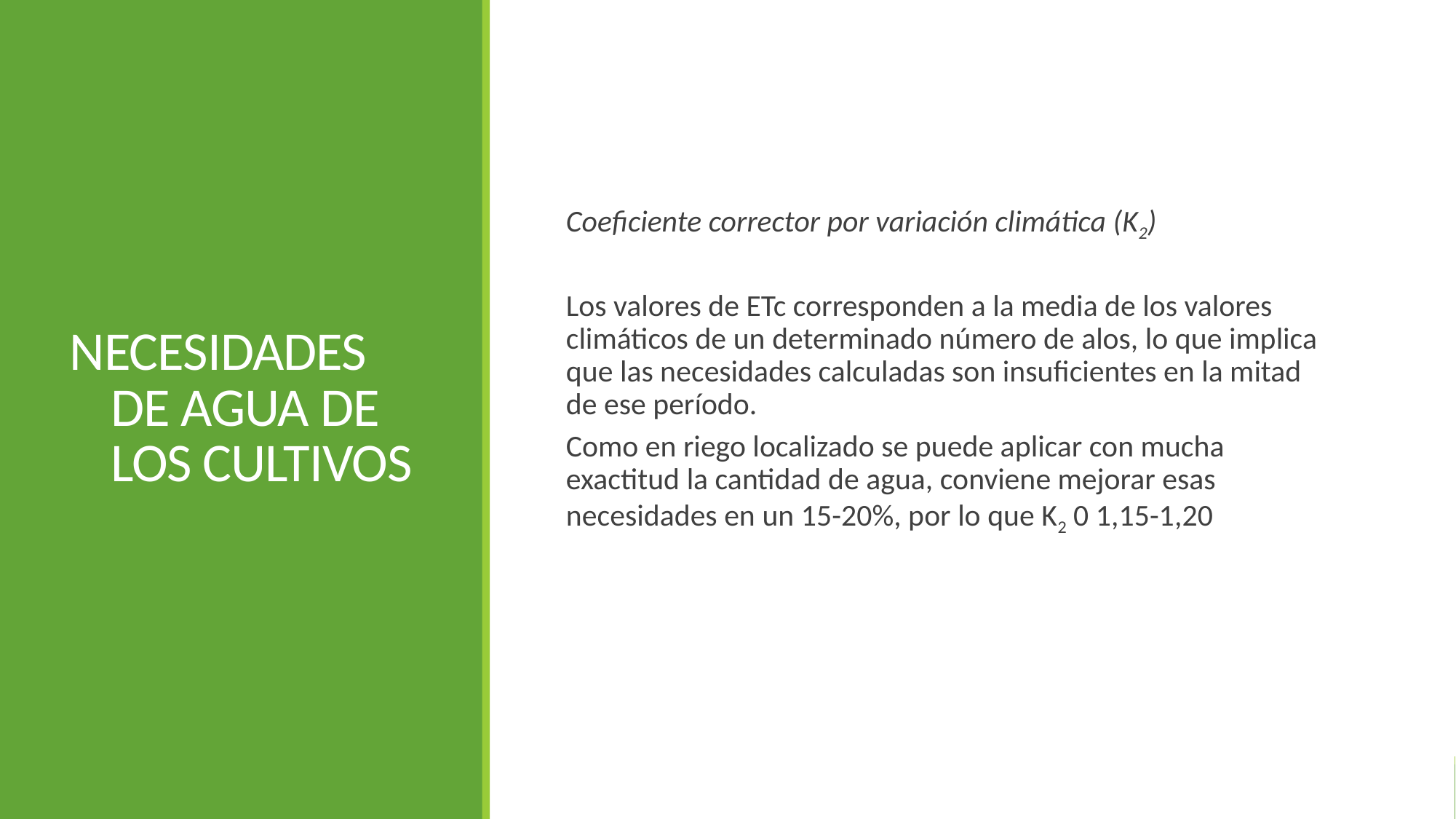

NECESIDADES DE AGUA DE LOS CULTIVOS
Coeficiente corrector por variación climática (K2)

Los valores de ETc corresponden a la media de los valores climáticos de un determinado número de alos, lo que implica que las necesidades calculadas son insuficientes en la mitad de ese período.
Como en riego localizado se puede aplicar con mucha exactitud la cantidad de agua, conviene mejorar esas necesidades en un 15-20%, por lo que K2 0 1,15-1,20